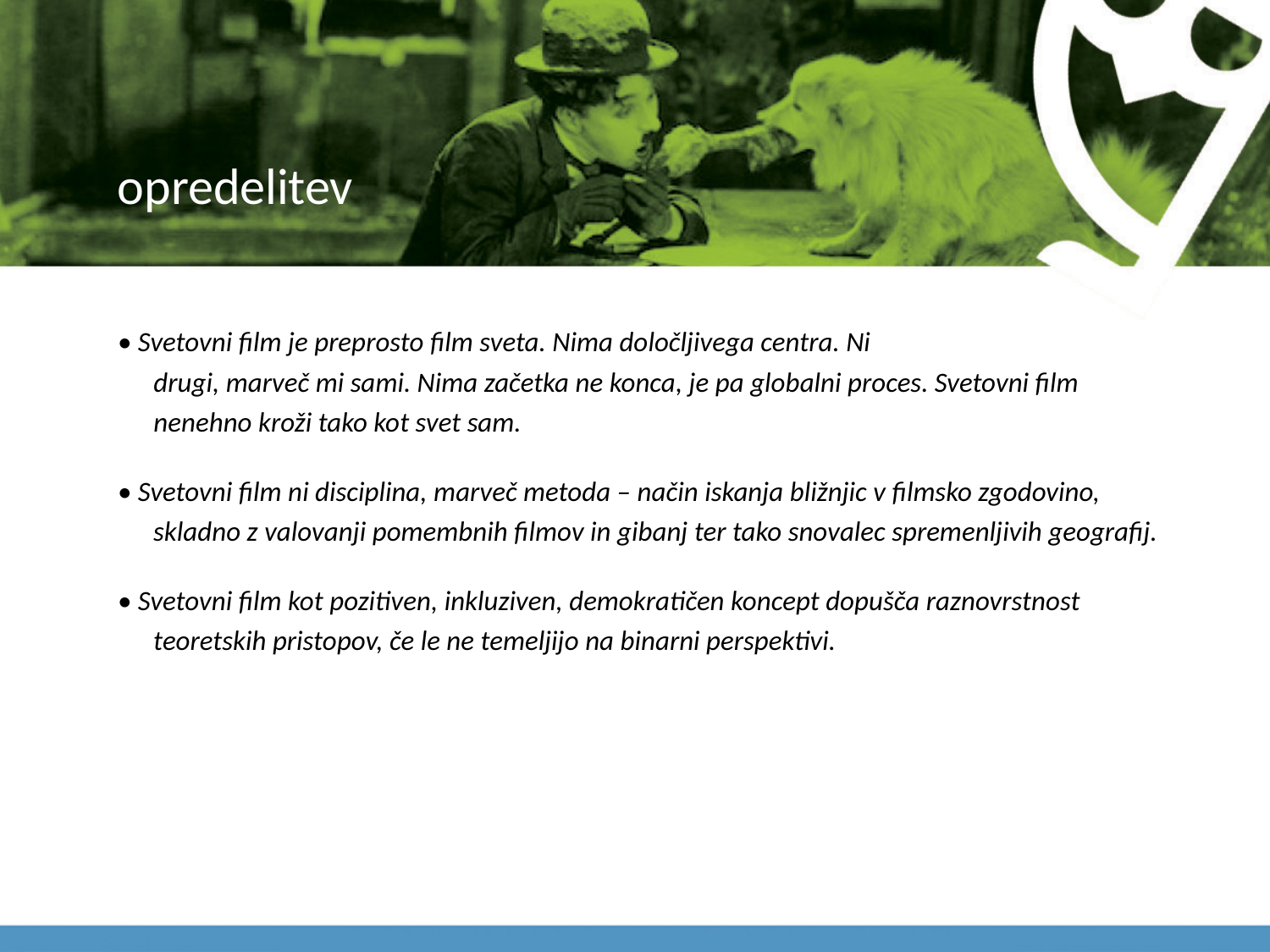

# opredelitev

• Svetovni film je preprosto film sveta. Nima določljivega centra. Ni
drugi, marveč mi sami. Nima začetka ne konca, je pa globalni proces. Svetovni film nenehno kroži tako kot svet sam.

• Svetovni film ni disciplina, marveč metoda – način iskanja bližnjic v filmsko zgodovino, skladno z valovanji pomembnih filmov in gibanj ter tako snovalec spremenljivih geografij.

• Svetovni film kot pozitiven, inkluziven, demokratičen koncept dopušča raznovrstnost teoretskih pristopov, če le ne temeljijo na binarni perspektivi.